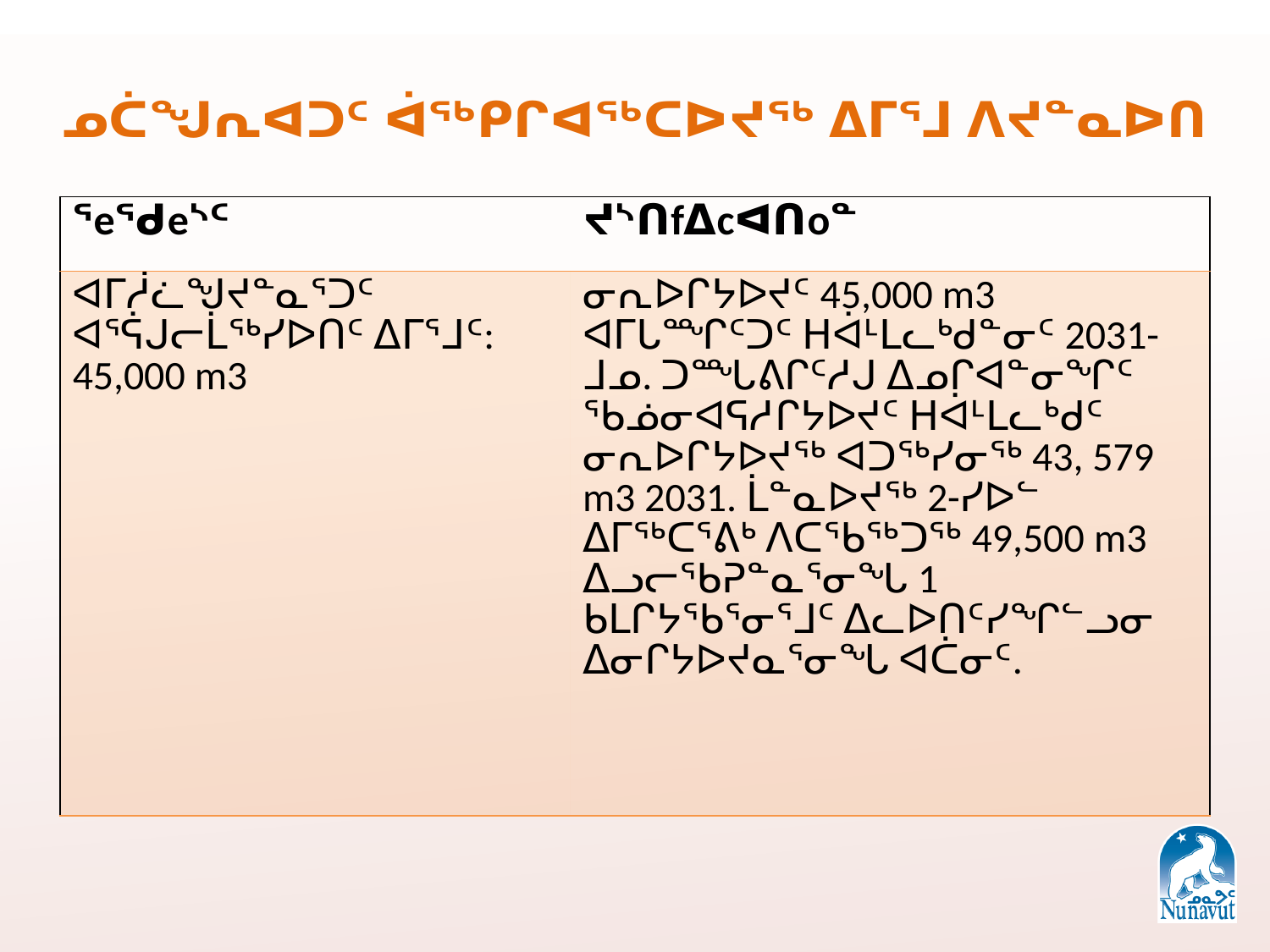

ᓄᑖᖑᕆᐊᑐᑦ ᐋᖅᑭᒋᐊᖅᑕᐅᔪᖅ ᐃᒥᕐᒧ ᐱᔪᓐᓇᐅᑎ
| ᕐeᖁeᔅᑦ | ᔪᔅᑎfᐃcᐊᑎoᓐ |
| --- | --- |
| ᐊᒥᓲᓛᖑᔪᓐᓇᕐᑐᑦ ᐊᕐᕌᒍᓕᒫᖅᓯᐅᑎᑦ ᐃᒥᕐᒧᑦ: 45,000 m3 | ᓂᕆᐅᒋᔭᐅᔪᑦ 45,000 m3 ᐊᒥᒐᙱᑦᑐᑦ ᕼᐋᒻᒪᓚᒃᑯᓐᓂᑦ 2031-ᒧᓄ. ᑐᙵᕕᒋᑦᓱᒍ ᐃᓄᒋᐊᓐᓂᖏᑦ ᖃᓅᓂᐊᕋᓱᒋᔭᐅᔪᑦ ᕼᐋᒻᒪᓚᒃᑯᑦ ᓂᕆᐅᒋᔭᐅᔪᖅ ᐊᑐᖅᓯᓂᖅ 43, 579 m3 2031. ᒫᓐᓇᐅᔪᖅ 2-ᓯᐅᓪ ᐃᒥᖅᑕᕐᕕᒃ ᐱᑕᖃᖅᑐᖅ 49,500 m3 ᐃᓗᓕᖃᕈᓐᓇᕐᓂᖓ 1 ᑲᒪᒋᔭᖃᕐᓂᕐᒧᑦ ᐃᓚᐅᑎᑦᓯᖏᓪᓗᓂ ᐃᓂᒋᔭᐅᔪᓇᕐᓂᖓ ᐊᑖᓂᑦ. |